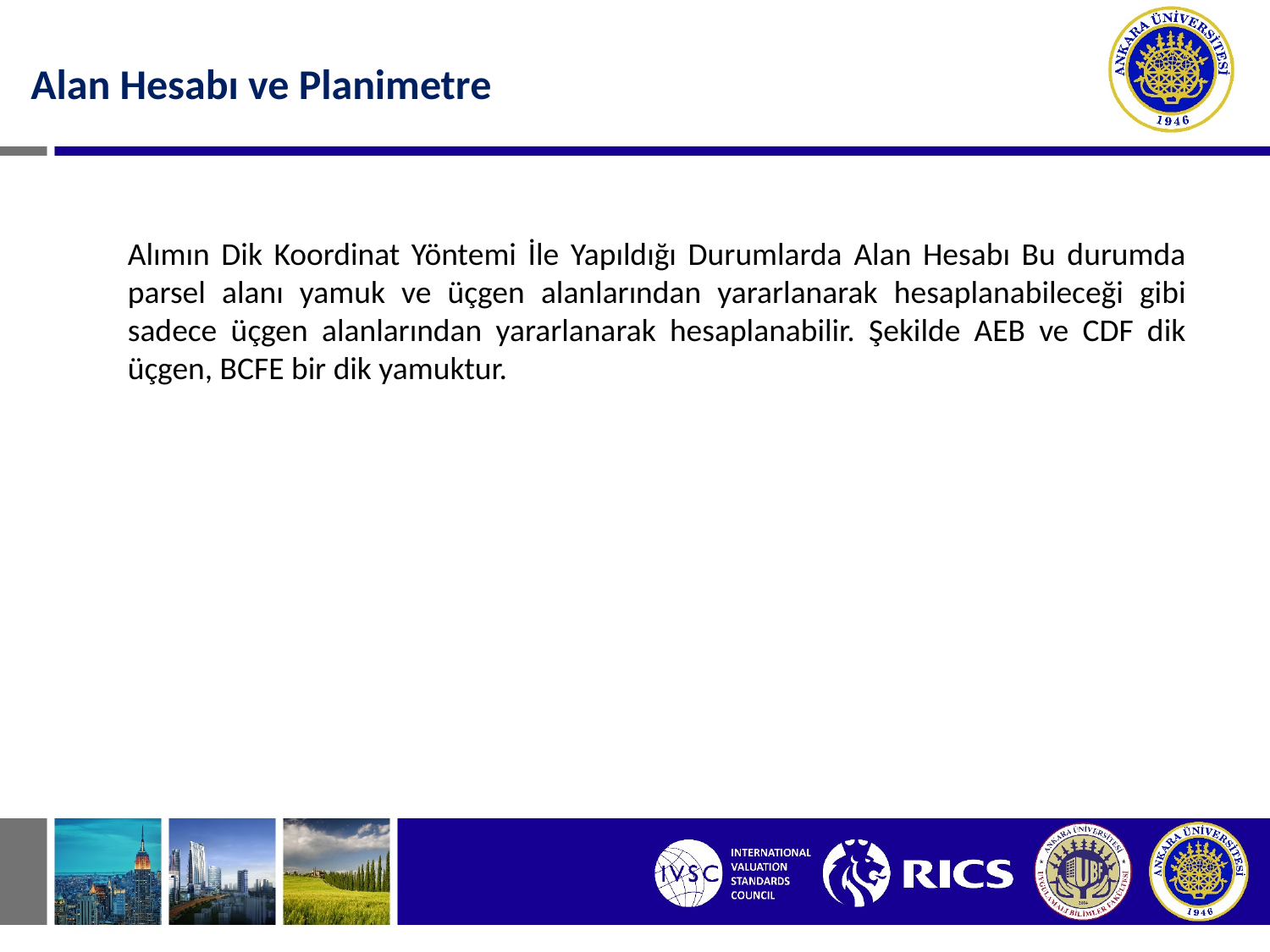

Alan Hesabı ve Planimetre
Alımın Dik Koordinat Yöntemi İle Yapıldığı Durumlarda Alan Hesabı Bu durumda parsel alanı yamuk ve üçgen alanlarından yararlanarak hesaplanabileceği gibi sadece üçgen alanlarından yararlanarak hesaplanabilir. Şekilde AEB ve CDF dik üçgen, BCFE bir dik yamuktur.